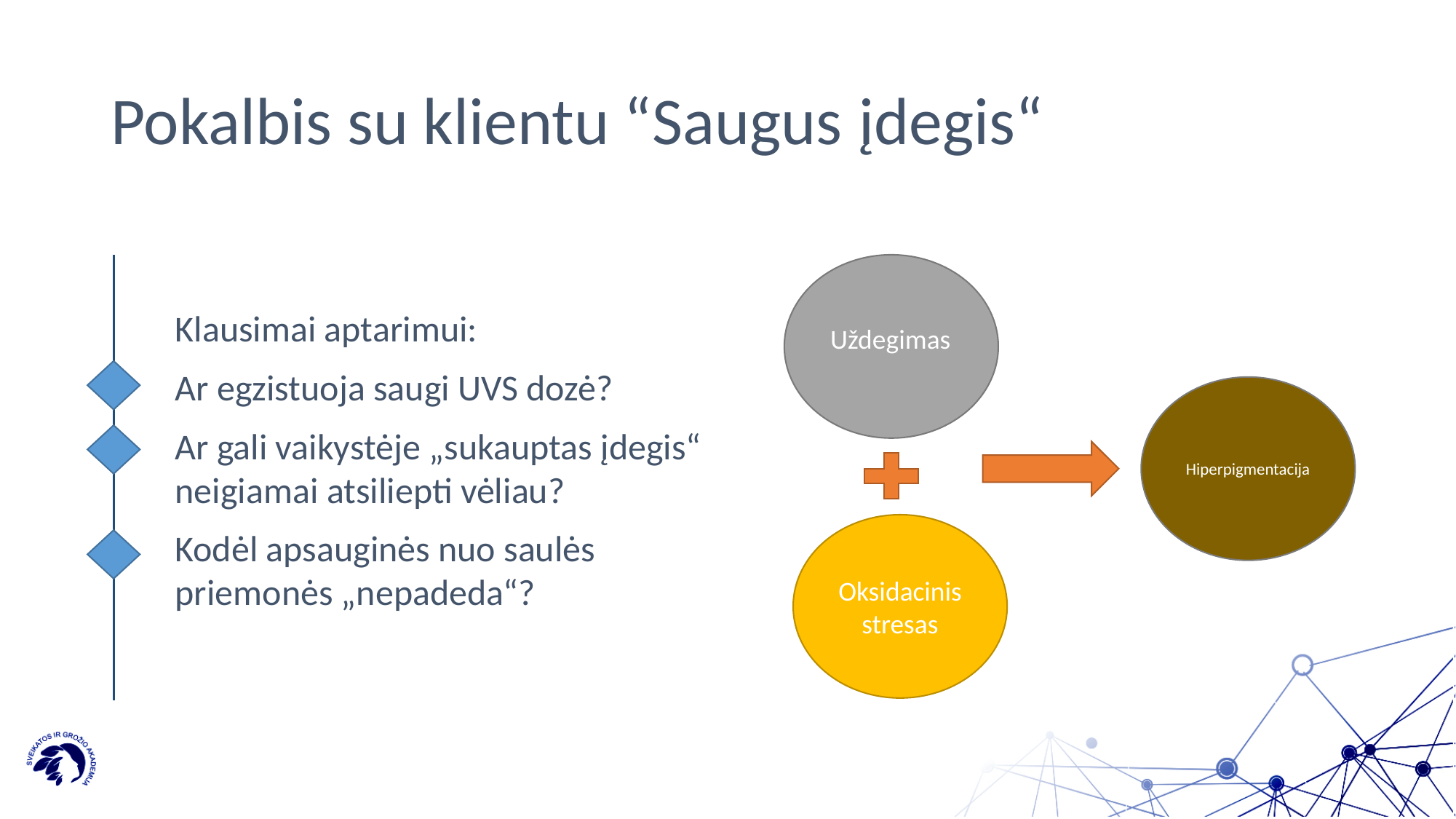

# Pokalbis su klientu “Saugus įdegis“

Klausimai aptarimui:
Ar egzistuoja saugi UVS dozė?
Ar gali vaikystėje „sukauptas įdegis“ neigiamai atsiliepti vėliau?
Kodėl apsauginės nuo saulės priemonės „nepadeda“?
Uždegimas

Hiperpigmentacija

Oksidacinis stresas